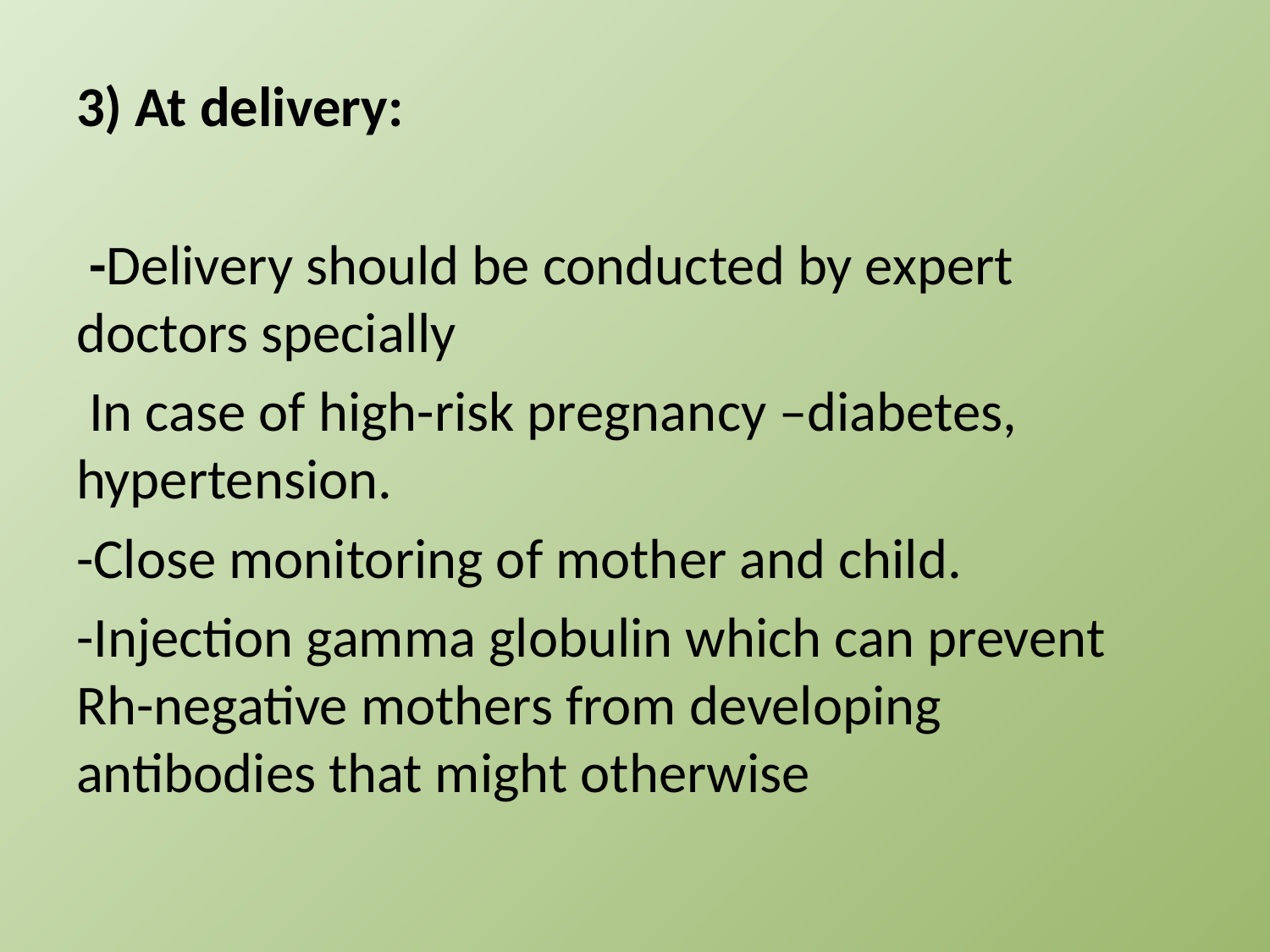

3) At delivery:

 -Delivery should be conducted by expert doctors specially
 In case of high-risk pregnancy –diabetes, hypertension.
-Close monitoring of mother and child.
-Injection gamma globulin which can prevent Rh-negative mothers from developing antibodies that might otherwise